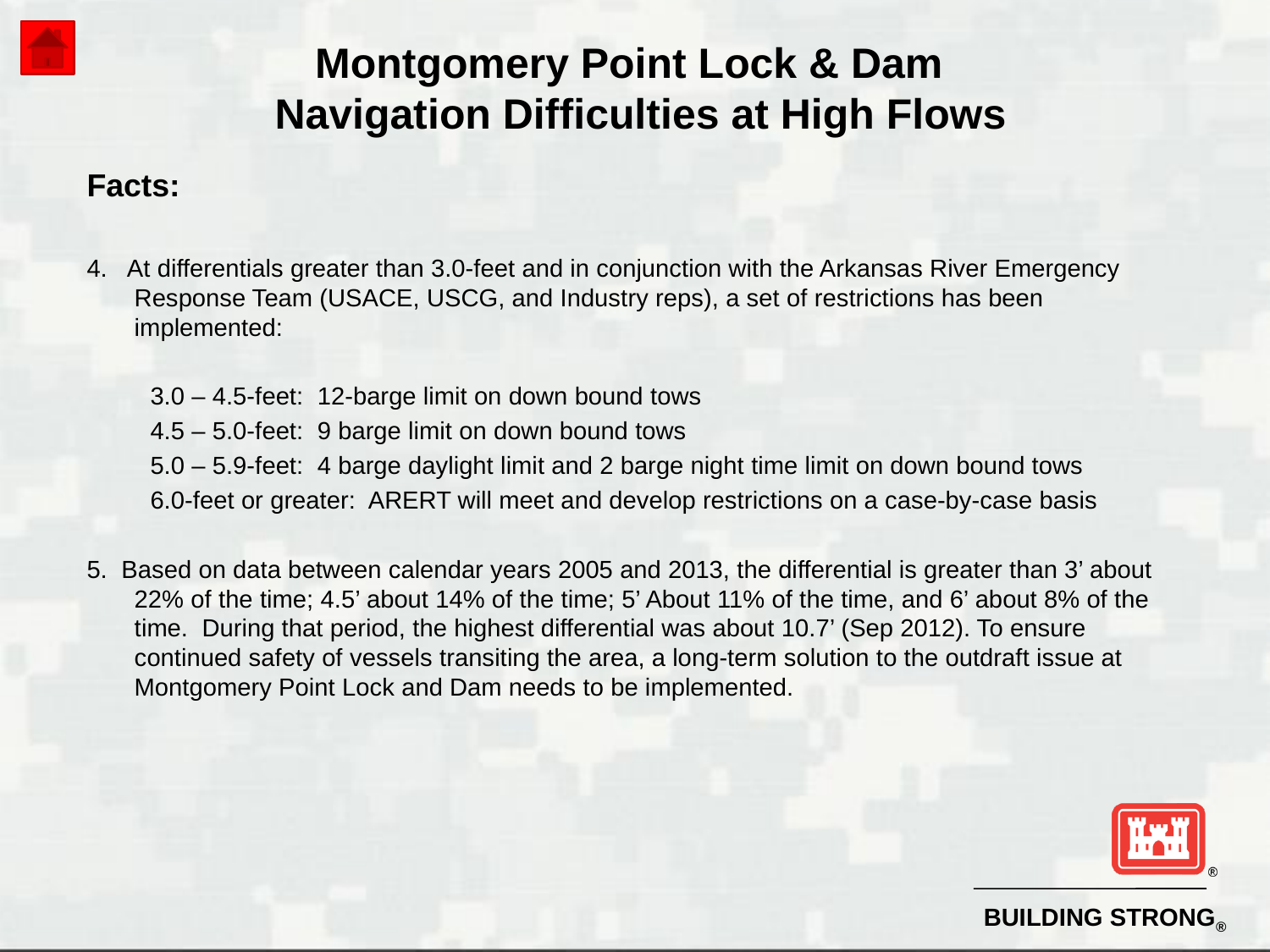

# Montgomery Point Lock & Dam Navigation Difficulties at High Flows
Facts:

4.   At differentials greater than 3.0-feet and in conjunction with the Arkansas River Emergency Response Team (USACE, USCG, and Industry reps), a set of restrictions has been implemented:

3.0 – 4.5-feet:  12-barge limit on down bound tows
4.5 – 5.0-feet:  9 barge limit on down bound tows
5.0 – 5.9-feet:  4 barge daylight limit and 2 barge night time limit on down bound tows
6.0-feet or greater:  ARERT will meet and develop restrictions on a case-by-case basis

5.  Based on data between calendar years 2005 and 2013, the differential is greater than 3’ about 22% of the time; 4.5’ about 14% of the time; 5’ About 11% of the time, and 6’ about 8% of the time.  During that period, the highest differential was about 10.7’ (Sep 2012). To ensure continued safety of vessels transiting the area, a long-term solution to the outdraft issue at Montgomery Point Lock and Dam needs to be implemented.